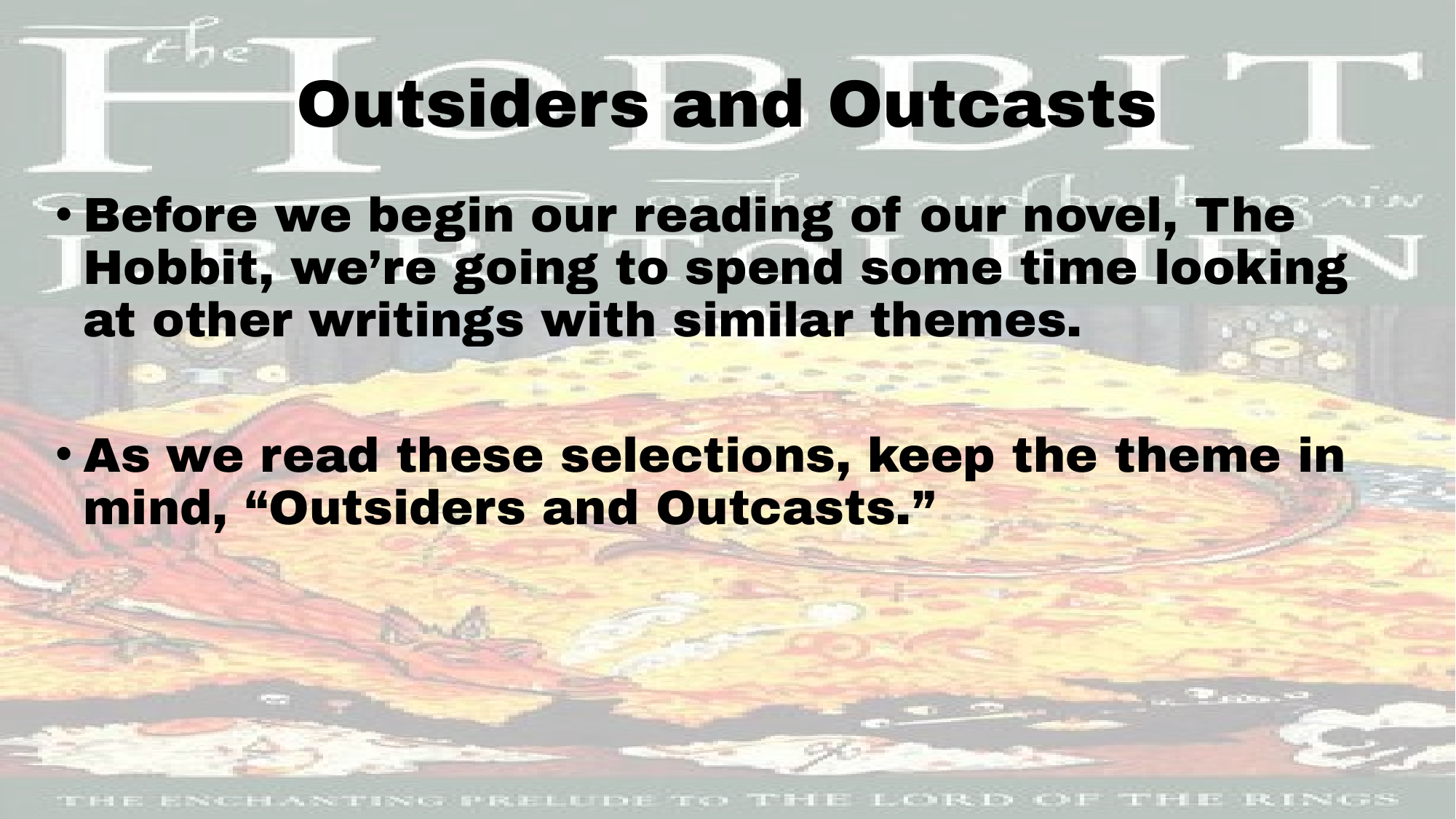

# Outsiders and Outcasts
Before we begin our reading of our novel, The Hobbit, we’re going to spend some time looking at other writings with similar themes.

As we read these selections, keep the theme in mind, “Outsiders and Outcasts.”